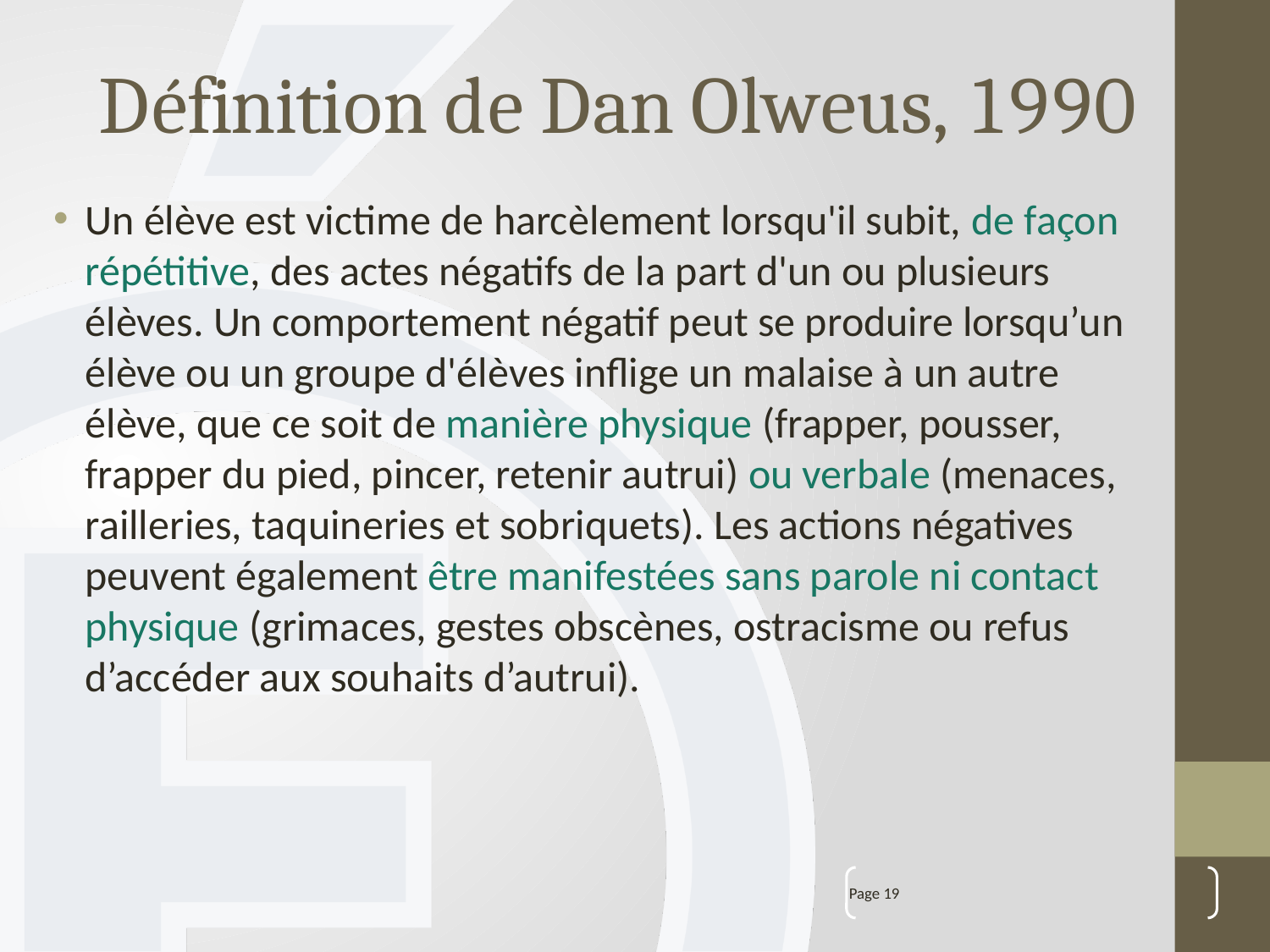

# Définition de Dan Olweus, 1990
Un élève est victime de harcèlement lorsqu'il subit, de façon répétitive, des actes négatifs de la part d'un ou plusieurs élèves. Un comportement négatif peut se produire lorsqu’un élève ou un groupe d'élèves inflige un malaise à un autre élève, que ce soit de manière physique (frapper, pousser, frapper du pied, pincer, retenir autrui) ou verbale (menaces, railleries, taquineries et sobriquets). Les actions négatives peuvent également être manifestées sans parole ni contact physique (grimaces, gestes obscènes, ostracisme ou refus d’accéder aux souhaits d’autrui).

Page 19